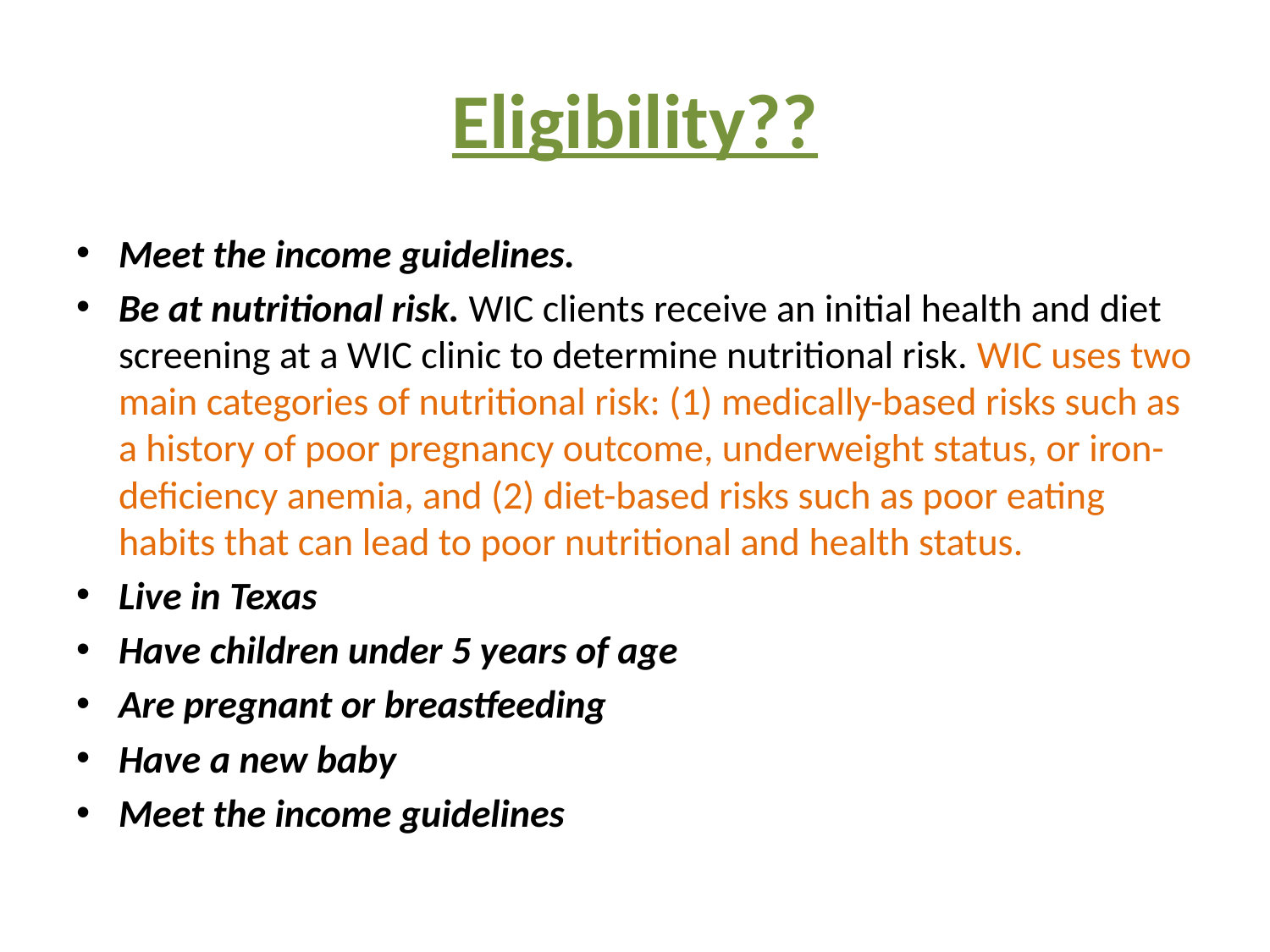

# Eligibility??
Meet the income guidelines.
Be at nutritional risk. WIC clients receive an initial health and diet screening at a WIC clinic to determine nutritional risk. WIC uses two main categories of nutritional risk: (1) medically-based risks such as a history of poor pregnancy outcome, underweight status, or iron-deficiency anemia, and (2) diet-based risks such as poor eating habits that can lead to poor nutritional and health status.
Live in Texas
Have children under 5 years of age
Are pregnant or breastfeeding
Have a new baby
Meet the income guidelines